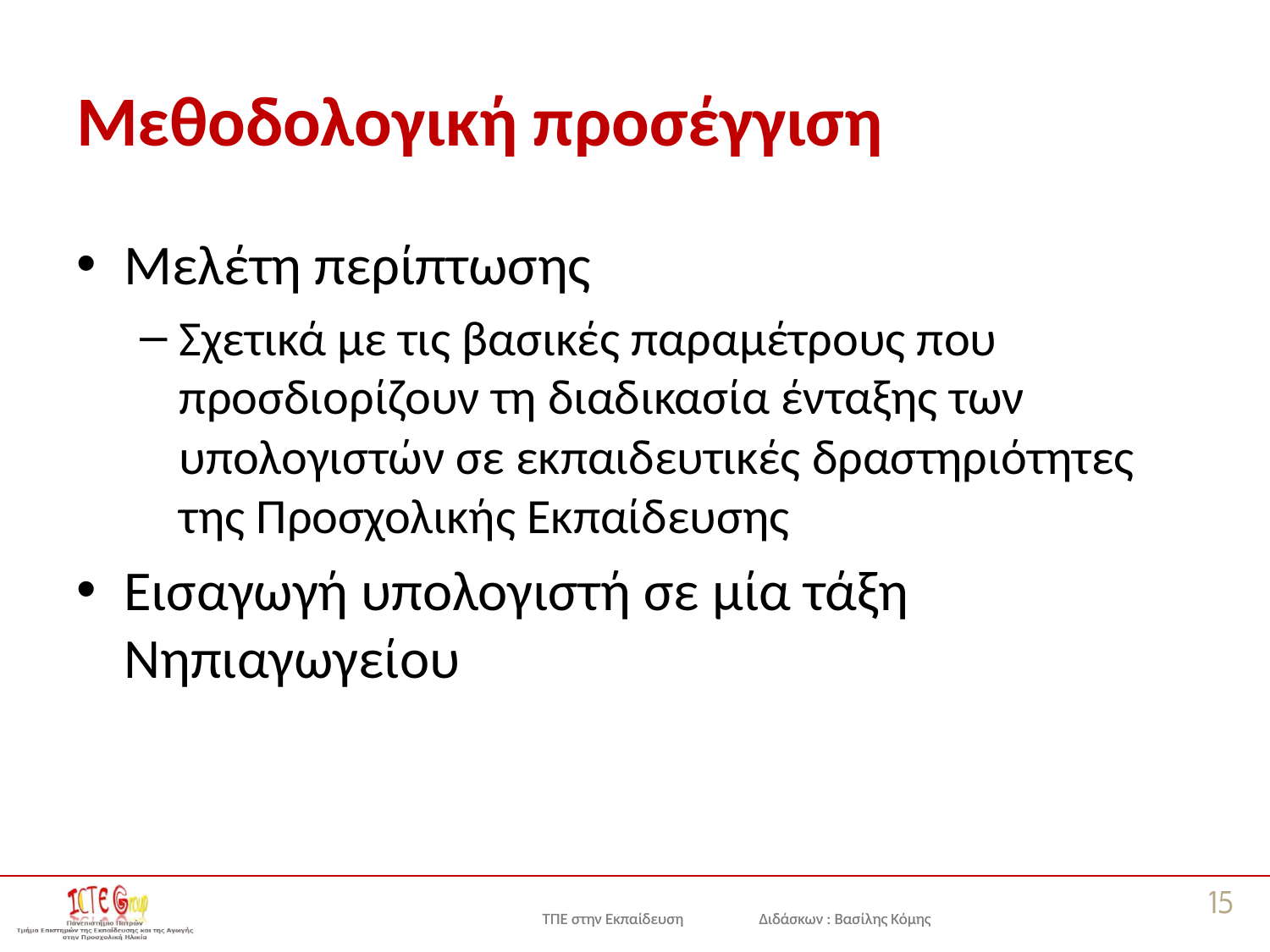

# Μεθοδολογική προσέγγιση
Μελέτη περίπτωσης
Σχετικά με τις βασικές παραμέτρους που προσδιορίζουν τη διαδικασία ένταξης των υπολογιστών σε εκπαιδευτικές δραστηριότητες της Προσχολικής Εκπαίδευσης
Εισαγωγή υπολογιστή σε μία τάξη Νηπιαγωγείου
15